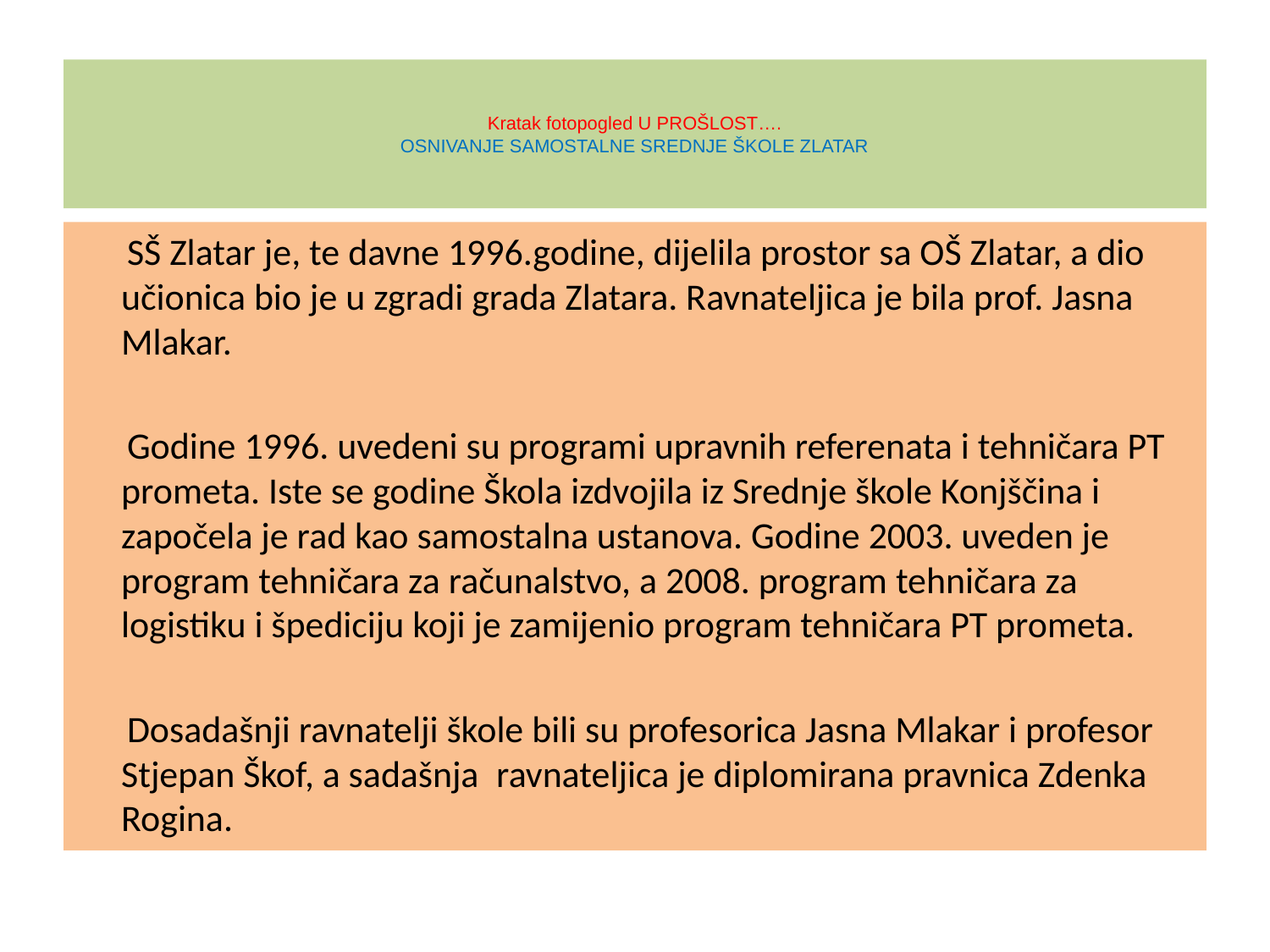

# Kratak fotopogled U PROŠLOST…. OSNIVANJE SAMOSTALNE SREDNJE ŠKOLE ZLATAR
      SŠ Zlatar je, te davne 1996.godine, dijelila prostor sa OŠ Zlatar, a dio učionica bio je u zgradi grada Zlatara. Ravnateljica je bila prof. Jasna Mlakar.

      Godine 1996. uvedeni su programi upravnih referenata i tehničara PT prometa. Iste se godine Škola izdvojila iz Srednje škole Konjščina i započela je rad kao samostalna ustanova. Godine 2003. uveden je program tehničara za računalstvo, a 2008. program tehničara za logistiku i špediciju koji je zamijenio program tehničara PT prometa.

      Dosadašnji ravnatelji škole bili su profesorica Jasna Mlakar i profesor Stjepan Škof, a sadašnja  ravnateljica je diplomirana pravnica Zdenka Rogina.